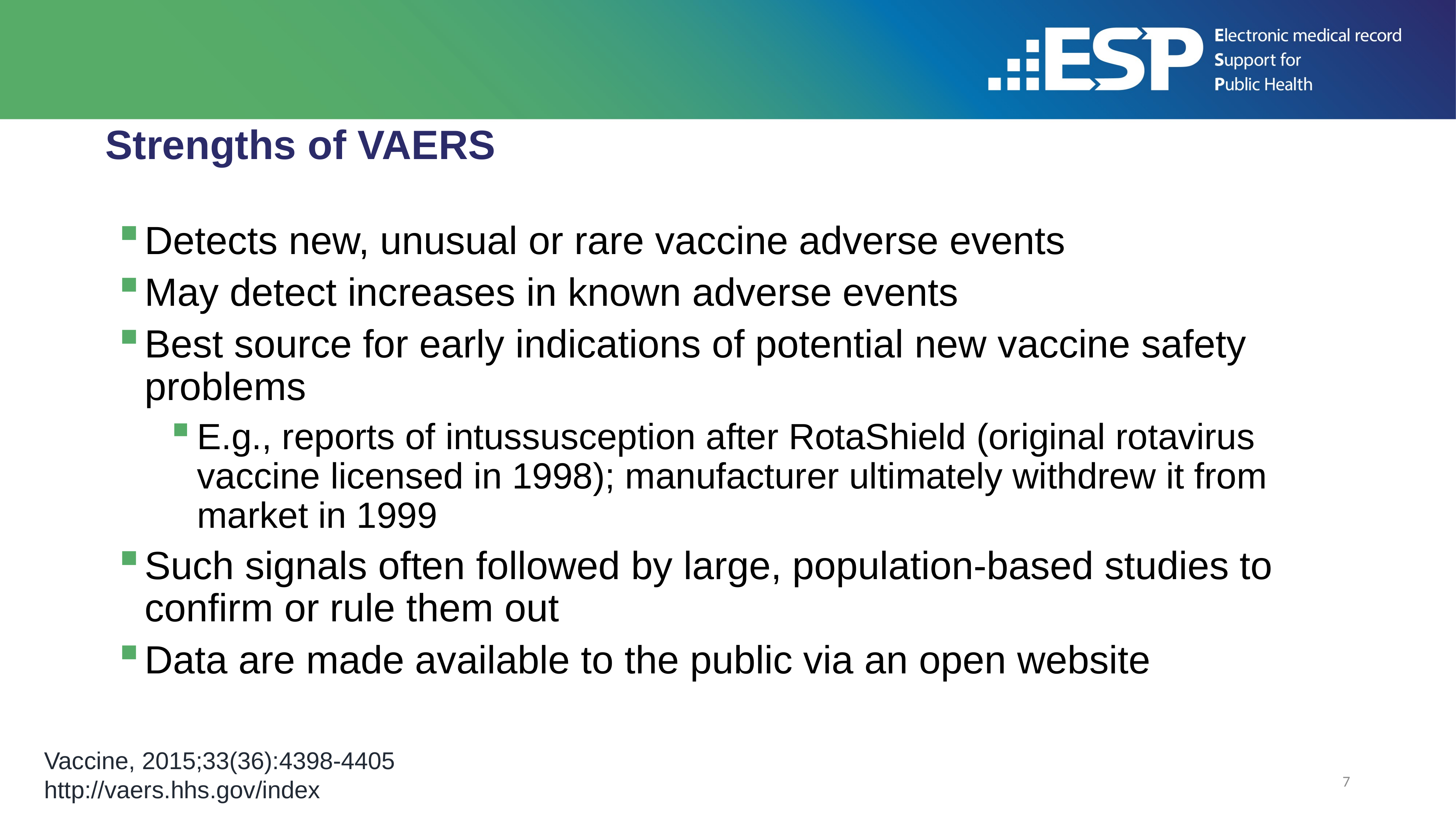

# Strengths of VAERS
Detects new, unusual or rare vaccine adverse events
May detect increases in known adverse events
Best source for early indications of potential new vaccine safety problems
E.g., reports of intussusception after RotaShield (original rotavirus vaccine licensed in 1998); manufacturer ultimately withdrew it from market in 1999
Such signals often followed by large, population-based studies to confirm or rule them out
Data are made available to the public via an open website

Vaccine, 2015;33(36):4398-4405
http://vaers.hhs.gov/index
7